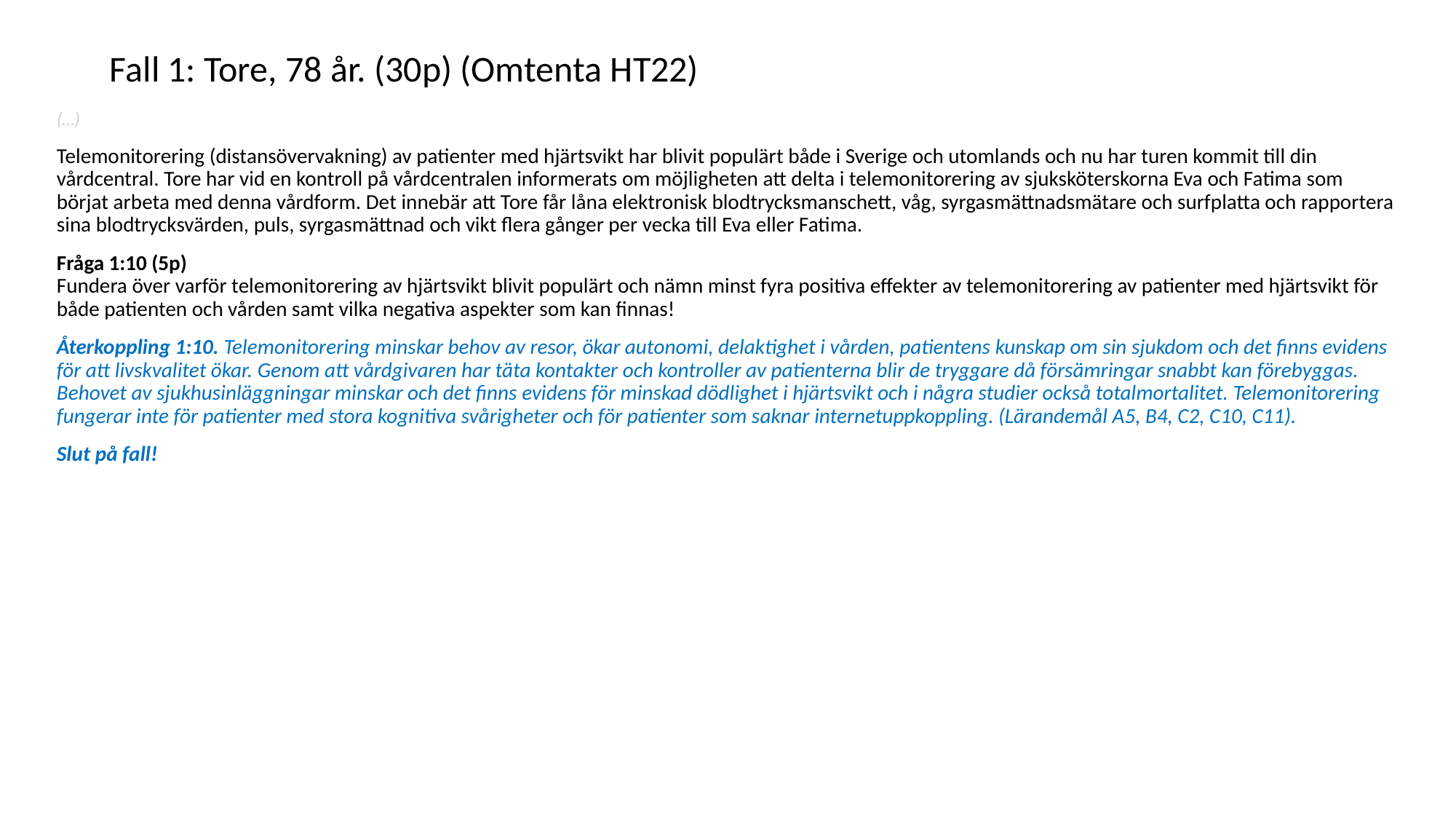

# Fall 1: Tore, 78 år. (30p) (Omtenta HT22)
(…)
Telemonitorering (distansövervakning) av patienter med hjärtsvikt har blivit populärt både i Sverige och utomlands och nu har turen kommit till din vårdcentral. Tore har vid en kontroll på vårdcentralen informerats om möjligheten att delta i telemonitorering av sjuksköterskorna Eva och Fatima som börjat arbeta med denna vårdform. Det innebär att Tore får låna elektronisk blodtrycksmanschett, våg, syrgasmättnadsmätare och surfplatta och rapportera sina blodtrycksvärden, puls, syrgasmättnad och vikt flera gånger per vecka till Eva eller Fatima.
Fråga 1:10 (5p)
Fundera över varför telemonitorering av hjärtsvikt blivit populärt och nämn minst fyra positiva effekter av telemonitorering av patienter med hjärtsvikt för både patienten och vården samt vilka negativa aspekter som kan finnas!
Återkoppling 1:10. Telemonitorering minskar behov av resor, ökar autonomi, delaktighet i vården, patientens kunskap om sin sjukdom och det finns evidens för att livskvalitet ökar. Genom att vårdgivaren har täta kontakter och kontroller av patienterna blir de tryggare då försämringar snabbt kan förebyggas. Behovet av sjukhusinläggningar minskar och det finns evidens för minskad dödlighet i hjärtsvikt och i några studier också totalmortalitet. Telemonitorering fungerar inte för patienter med stora kognitiva svårigheter och för patienter som saknar internetuppkoppling. (Lärandemål A5, B4, C2, C10, C11).
Slut på fall!